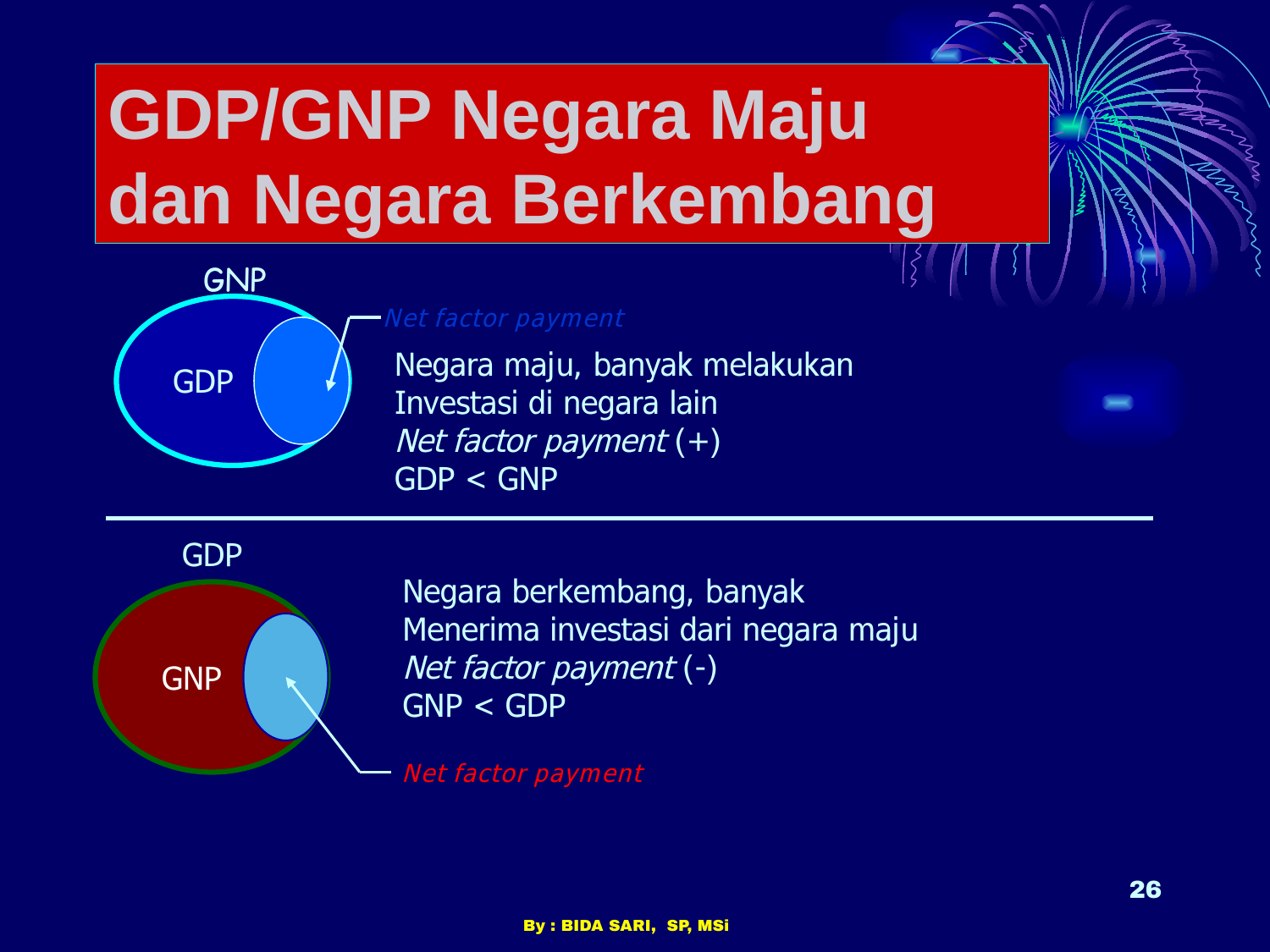

# GDP/GNP Negara Maju dan Negara Berkembang
GNP

 GDP
Net factor payment

Negara maju, banyak melakukan
Investasi di negara lain
Net factor payment (+)
GDP < GNP
GDP
Negara berkembang, banyak
Menerima investasi dari negara maju
Net factor payment (-)
GNP < GDP
  GNP

Net factor payment
26
By : BIDA SARI,  SP, MSi